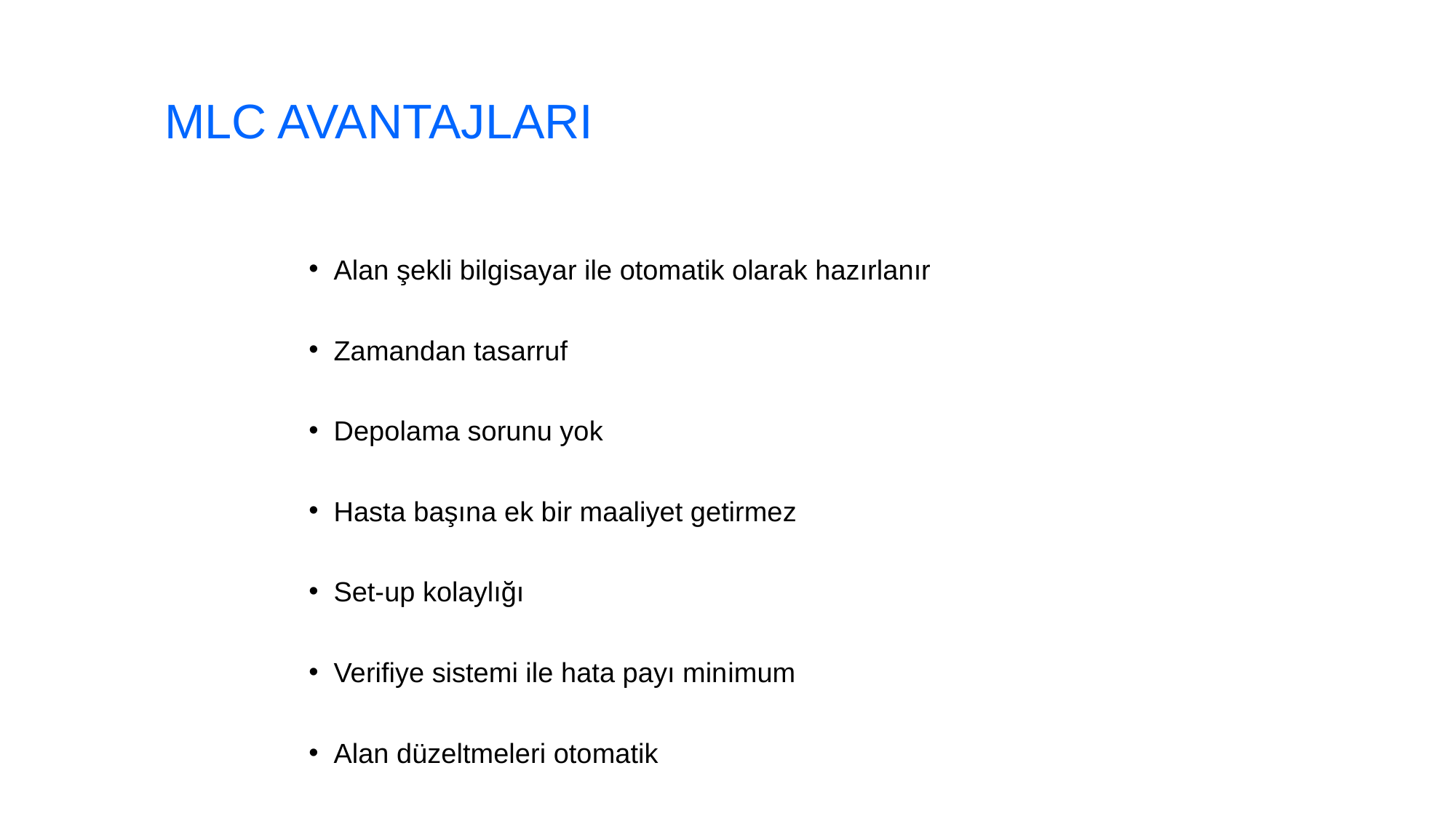

# MLC AVANTAJLARI

Alan şekli bilgisayar ile otomatik olarak hazırlanır

Zamandan tasarruf

Depolama sorunu yok

Hasta başına ek bir maaliyet getirmez

Set-up kolaylığı

Verifiye sistemi ile hata payı minimum

Alan düzeltmeleri otomatik